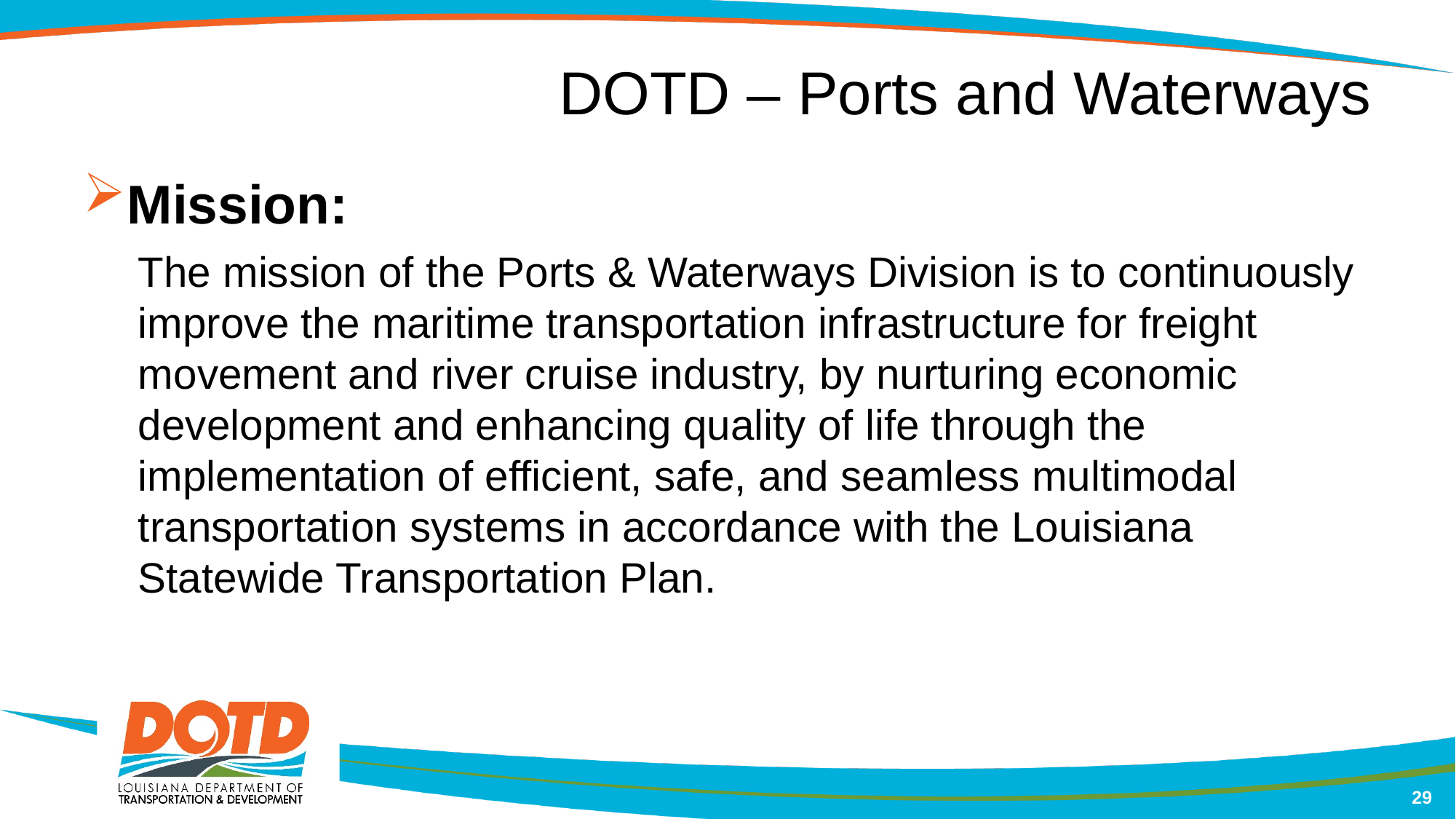

29
# DOTD – Ports and Waterways
Mission:
The mission of the Ports & Waterways Division is to continuously improve the maritime transportation infrastructure for freight movement and river cruise industry, by nurturing economic development and enhancing quality of life through the implementation of efficient, safe, and seamless multimodal transportation systems in accordance with the Louisiana Statewide Transportation Plan.